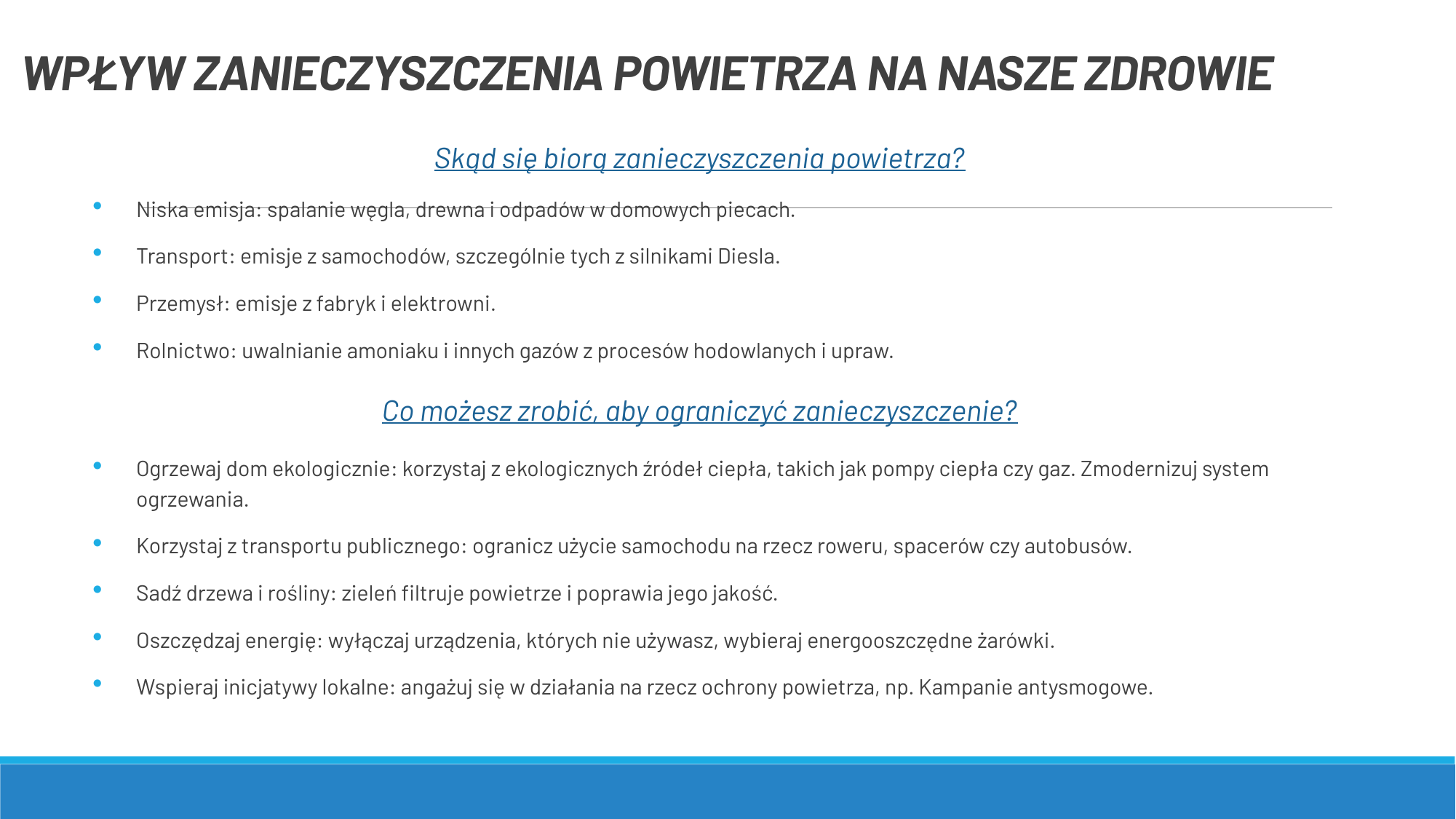

# WPŁYW ZANIECZYSZCZENIA POWIETRZA NA NASZE ZDROWIE
Skąd się biorą zanieczyszczenia powietrza?
Niska emisja: spalanie węgla, drewna i odpadów w domowych piecach.
Transport: emisje z samochodów, szczególnie tych z silnikami Diesla.
Przemysł: emisje z fabryk i elektrowni.
Rolnictwo: uwalnianie amoniaku i innych gazów z procesów hodowlanych i upraw.
Co możesz zrobić, aby ograniczyć zanieczyszczenie?
Ogrzewaj dom ekologicznie: korzystaj z ekologicznych źródeł ciepła, takich jak pompy ciepła czy gaz. Zmodernizuj system ogrzewania.
Korzystaj z transportu publicznego: ogranicz użycie samochodu na rzecz roweru, spacerów czy autobusów.
Sadź drzewa i rośliny: zieleń filtruje powietrze i poprawia jego jakość.
Oszczędzaj energię: wyłączaj urządzenia, których nie używasz, wybieraj energooszczędne żarówki.
Wspieraj inicjatywy lokalne: angażuj się w działania na rzecz ochrony powietrza, np. Kampanie antysmogowe.